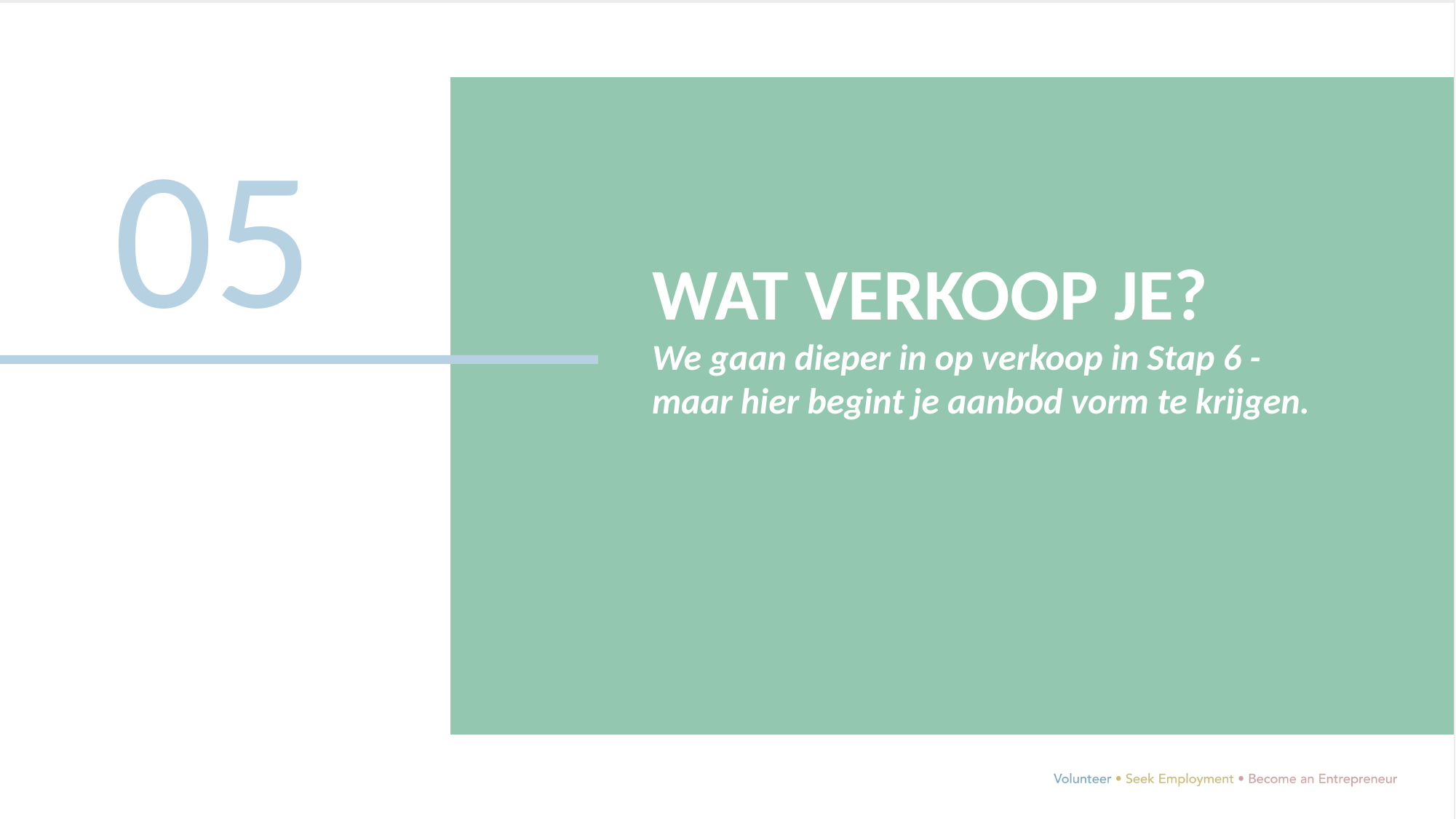

05
WAT VERKOOP JE?
We gaan dieper in op verkoop in Stap 6 - maar hier begint je aanbod vorm te krijgen.